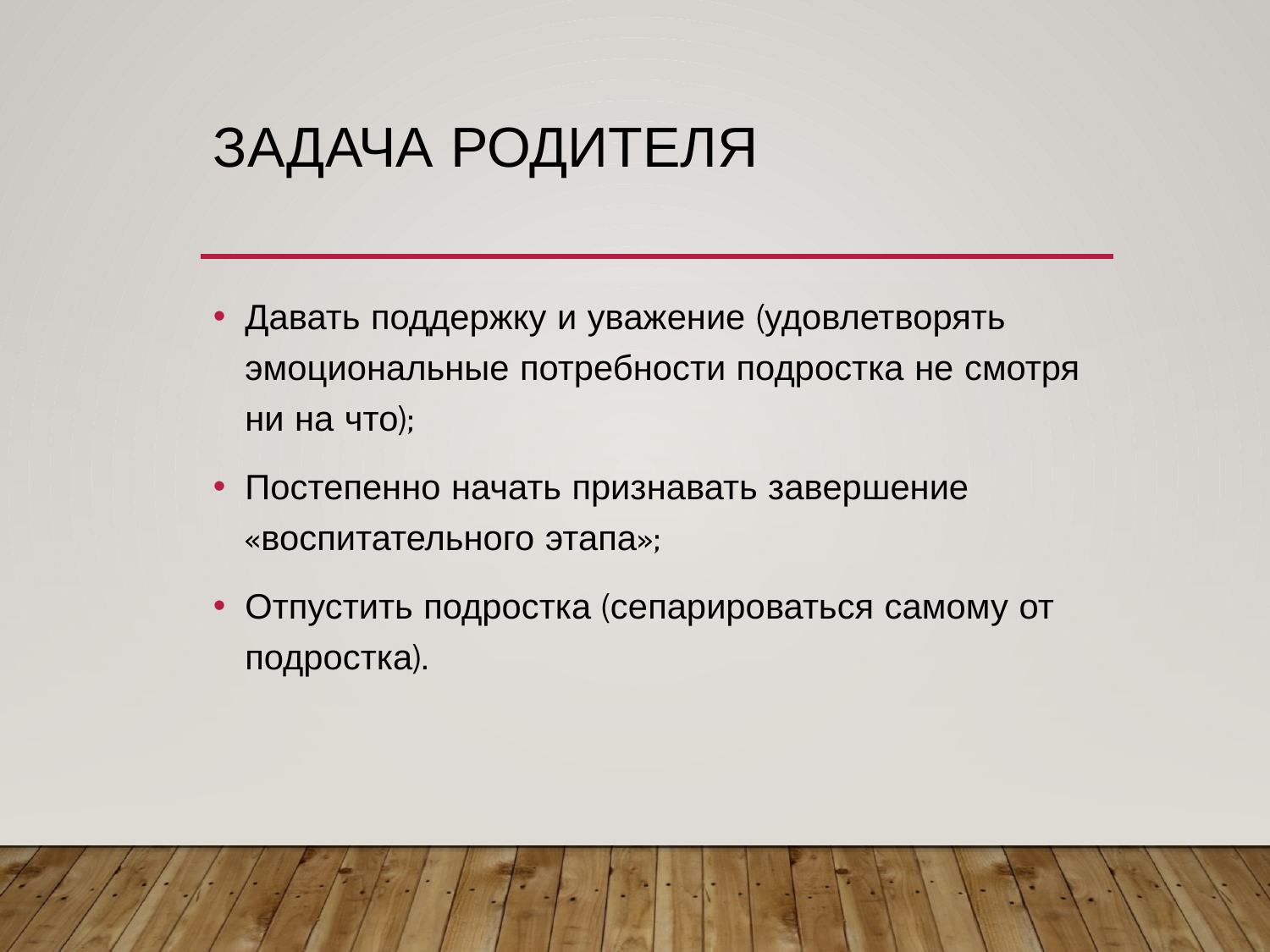

# Задача родителя
Давать поддержку и уважение (удовлетворять эмоциональные потребности подростка не смотря ни на что);
Постепенно начать признавать завершение «воспитательного этапа»;
Отпустить подростка (сепарироваться самому от подростка).